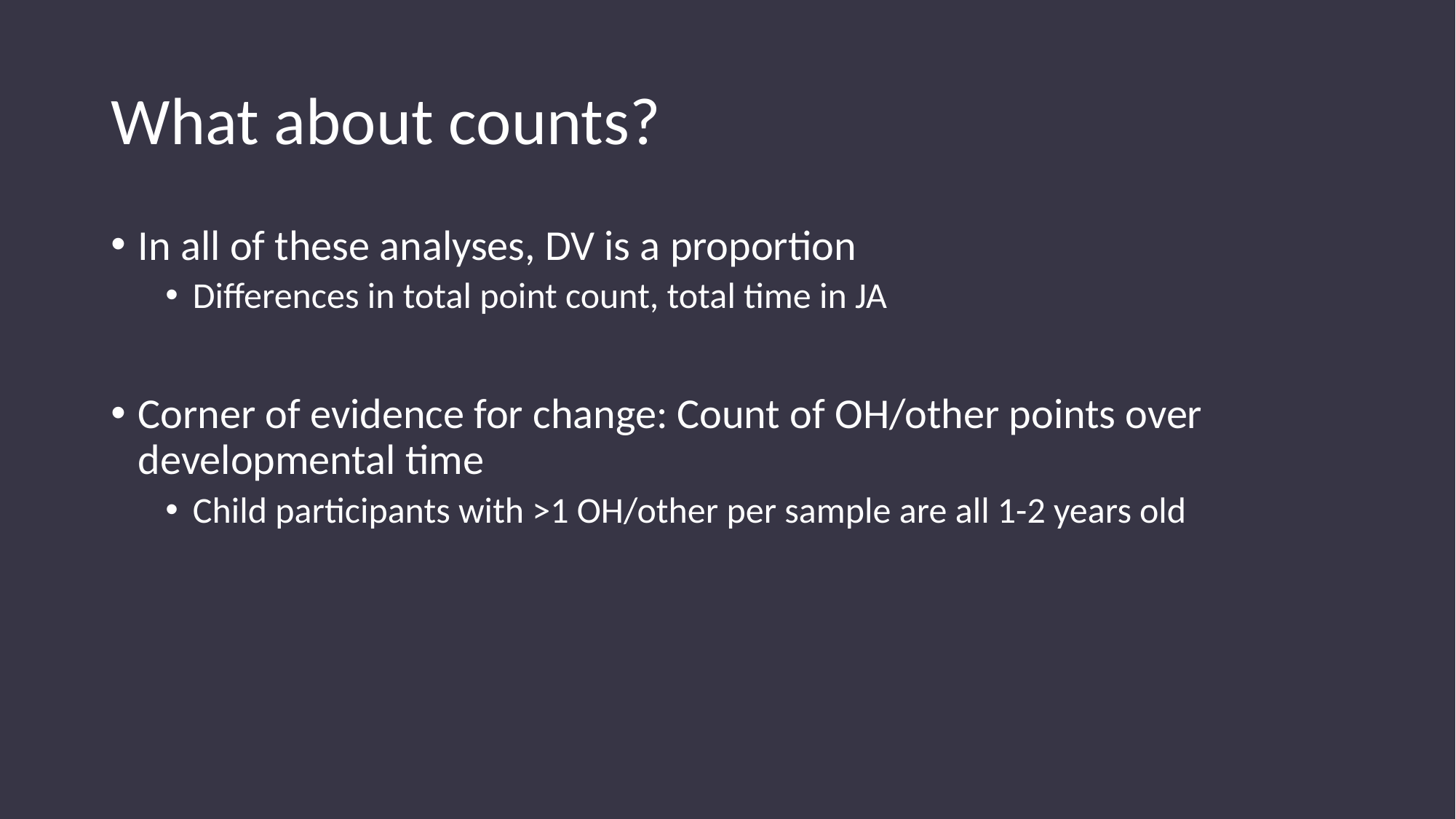

# What about counts?
In all of these analyses, DV is a proportion
Differences in total point count, total time in JA

Corner of evidence for change: Count of OH/other points over developmental time
Child participants with >1 OH/other per sample are all 1-2 years old